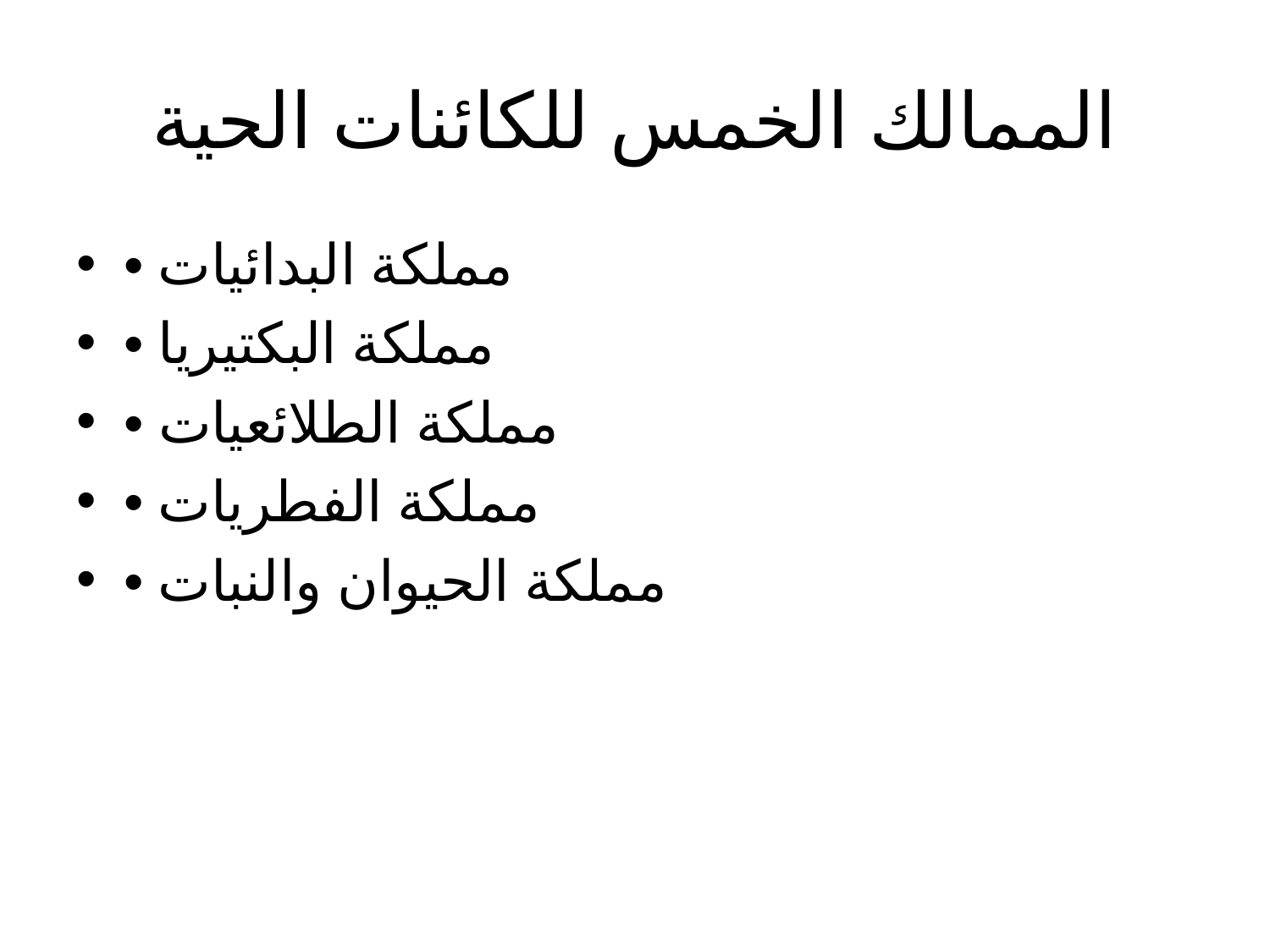

# الممالك الخمس للكائنات الحية
• مملكة البدائيات
• مملكة البكتيريا
• مملكة الطلائعيات
• مملكة الفطريات
• مملكة الحيوان والنبات